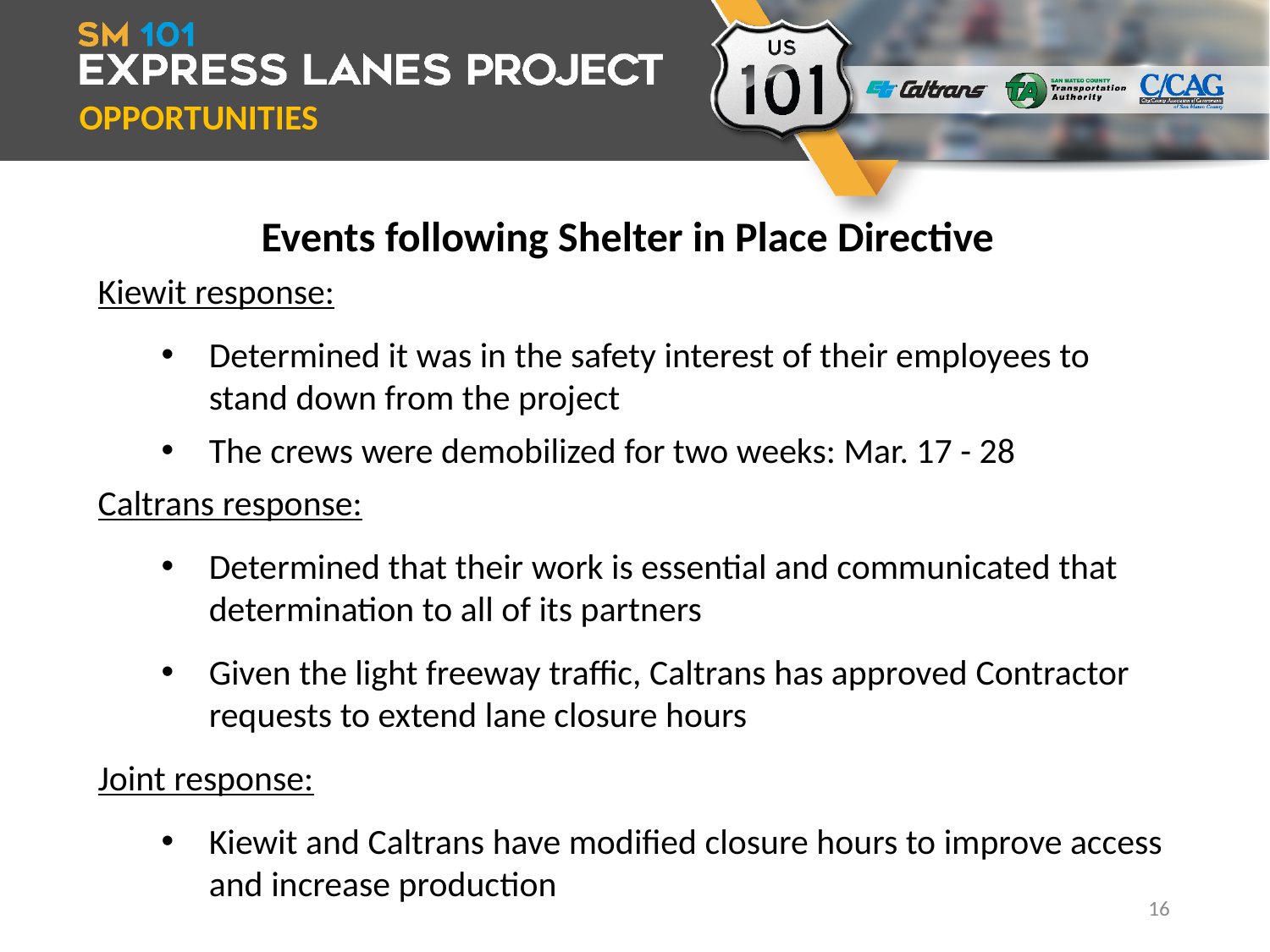

OPPORTUNITIES
Events following Shelter in Place Directive
Kiewit response:
Determined it was in the safety interest of their employees to stand down from the project
The crews were demobilized for two weeks: Mar. 17 - 28
Caltrans response:
Determined that their work is essential and communicated that determination to all of its partners
Given the light freeway traffic, Caltrans has approved Contractor requests to extend lane closure hours
Joint response:
Kiewit and Caltrans have modified closure hours to improve access and increase production
16